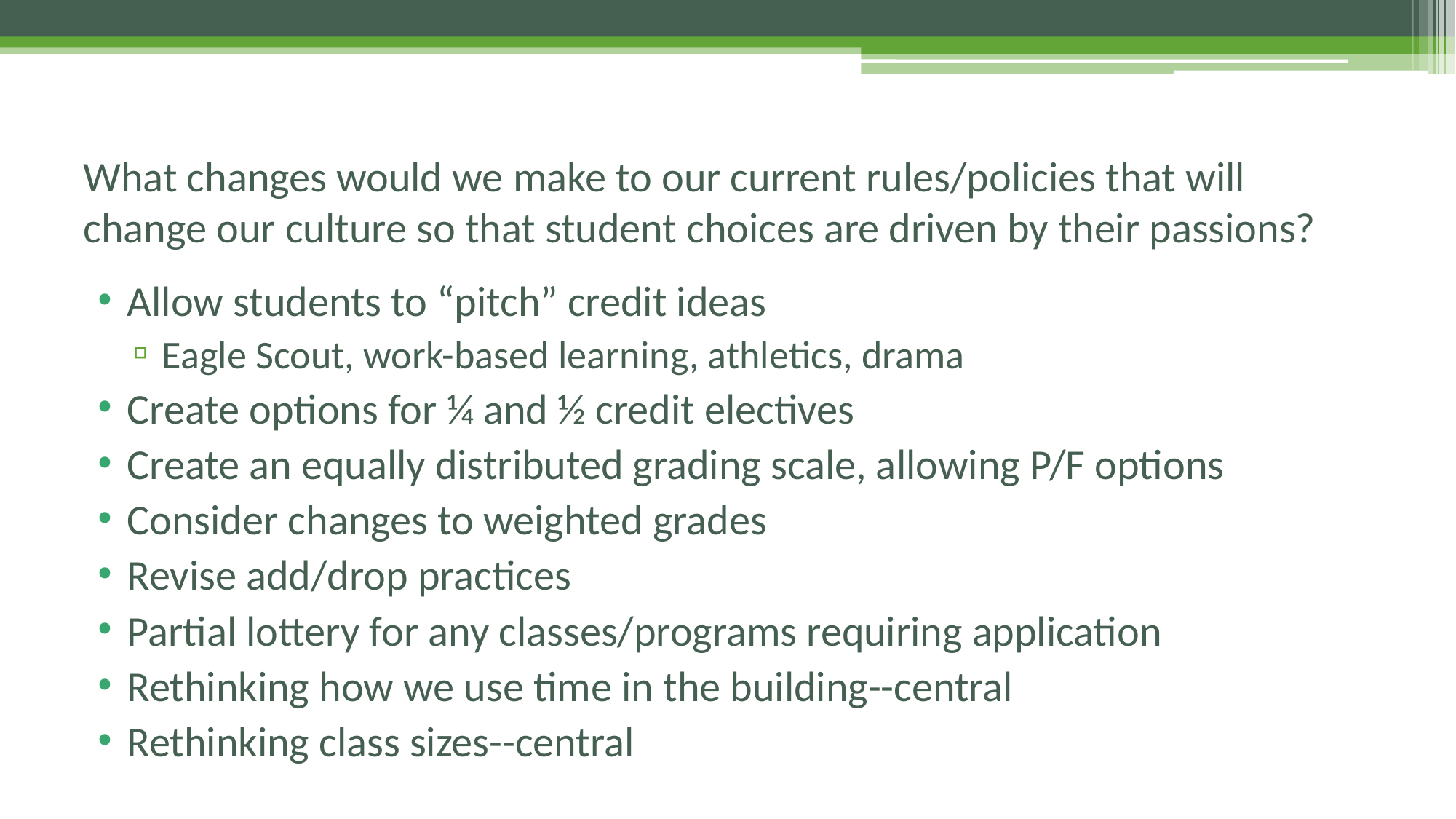

# What changes would we make to our current rules/policies that will change our culture so that student choices are driven by their passions?
Allow students to “pitch” credit ideas
Eagle Scout, work-based learning, athletics, drama
Create options for ¼ and ½ credit electives
Create an equally distributed grading scale, allowing P/F options
Consider changes to weighted grades
Revise add/drop practices
Partial lottery for any classes/programs requiring application
Rethinking how we use time in the building--central
Rethinking class sizes--central